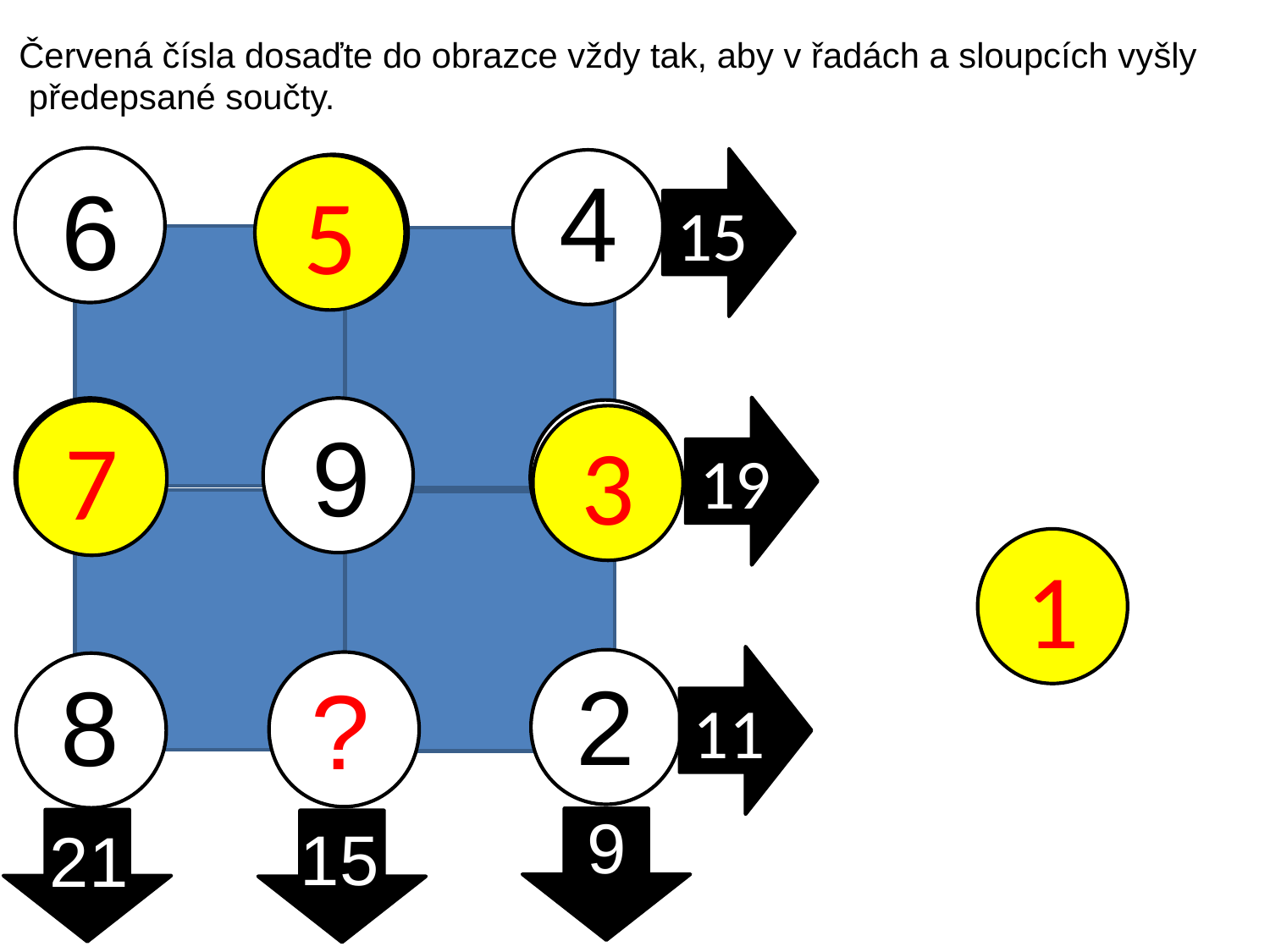

Červená čísla dosaďte do obrazce vždy tak, aby v řadách a sloupcích vyšly
 předepsané součty.

15
4
4

5
?
6

19

?
7
?
?
9
3

1
11

?
8
2
8
?

9
15
21